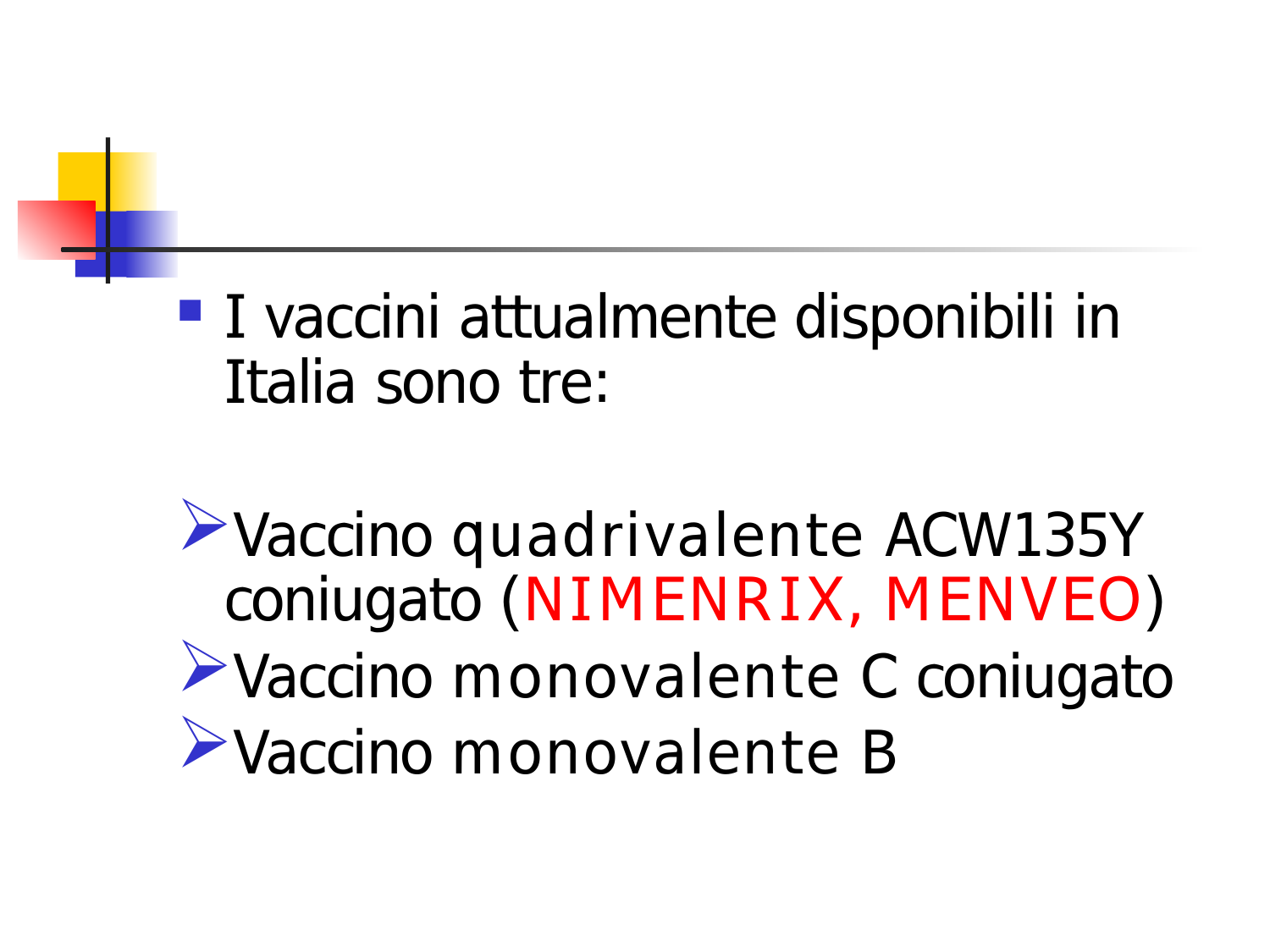

I vaccini attualmente disponibili in Italia sono tre:

Vaccino quadrivalente ACW135Y coniugato (NIMENRIX, MENVEO)
Vaccino monovalente C coniugato
Vaccino monovalente B